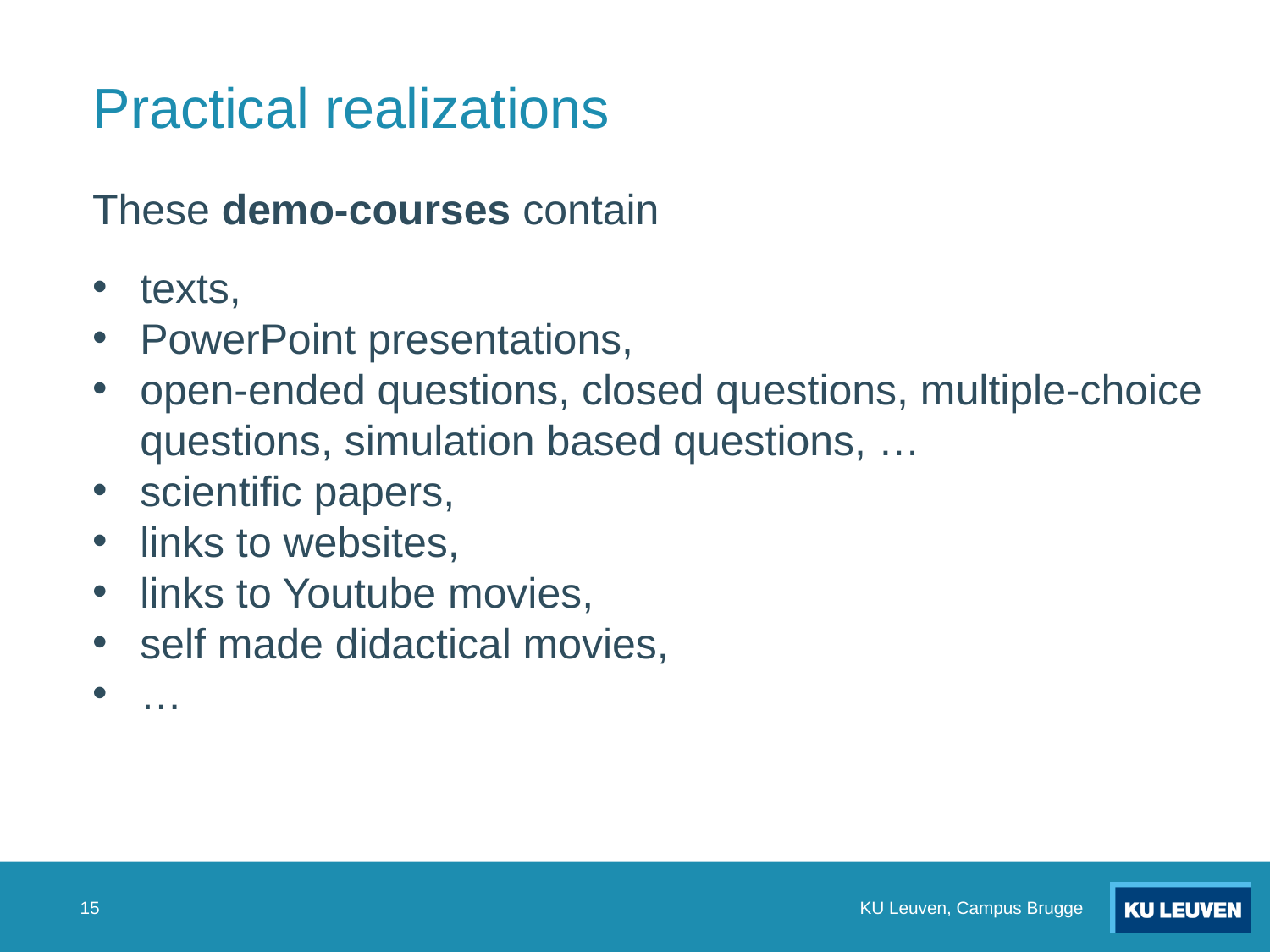

# Practical realizations
These demo-courses contain

texts,
PowerPoint presentations,
open-ended questions, closed questions, multiple-choice questions, simulation based questions, …
scientific papers,
links to websites,
links to Youtube movies,
self made didactical movies,
…

15
KU Leuven, Campus Brugge